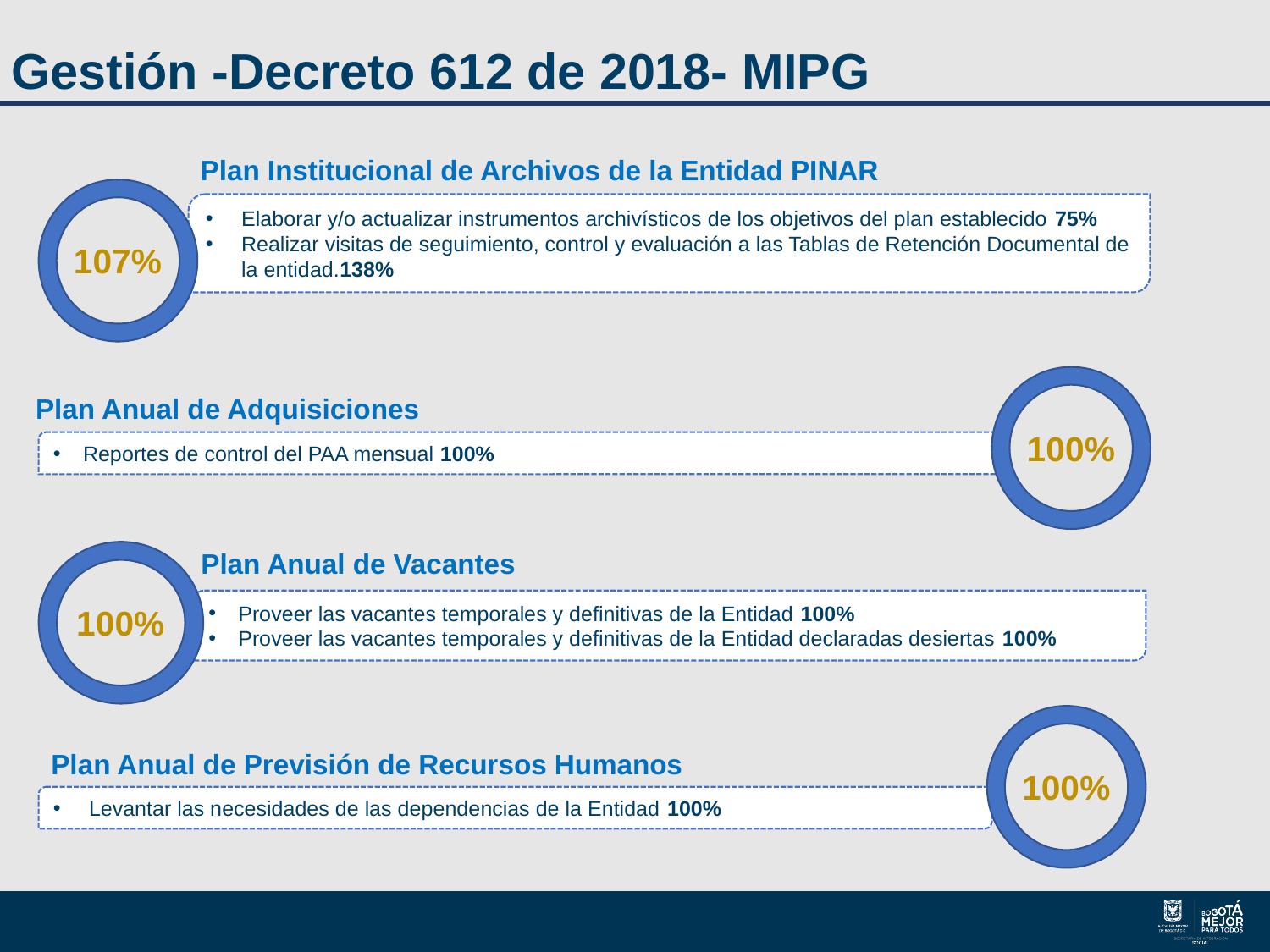

# Gestión -Decreto 612 de 2018- MIPG
Plan Institucional de Archivos de la Entidad PINAR

107%
Elaborar y/o actualizar instrumentos archivísticos de los objetivos del plan establecido 75%
Realizar visitas de seguimiento, control y evaluación a las Tablas de Retención Documental de la entidad.138%

100%
Plan Anual de Adquisiciones
Reportes de control del PAA mensual 100%
Plan Anual de Vacantes

100%
Proveer las vacantes temporales y definitivas de la Entidad 100%
Proveer las vacantes temporales y definitivas de la Entidad declaradas desiertas 100%

100%
Plan Anual de Previsión de Recursos Humanos
Levantar las necesidades de las dependencias de la Entidad 100%